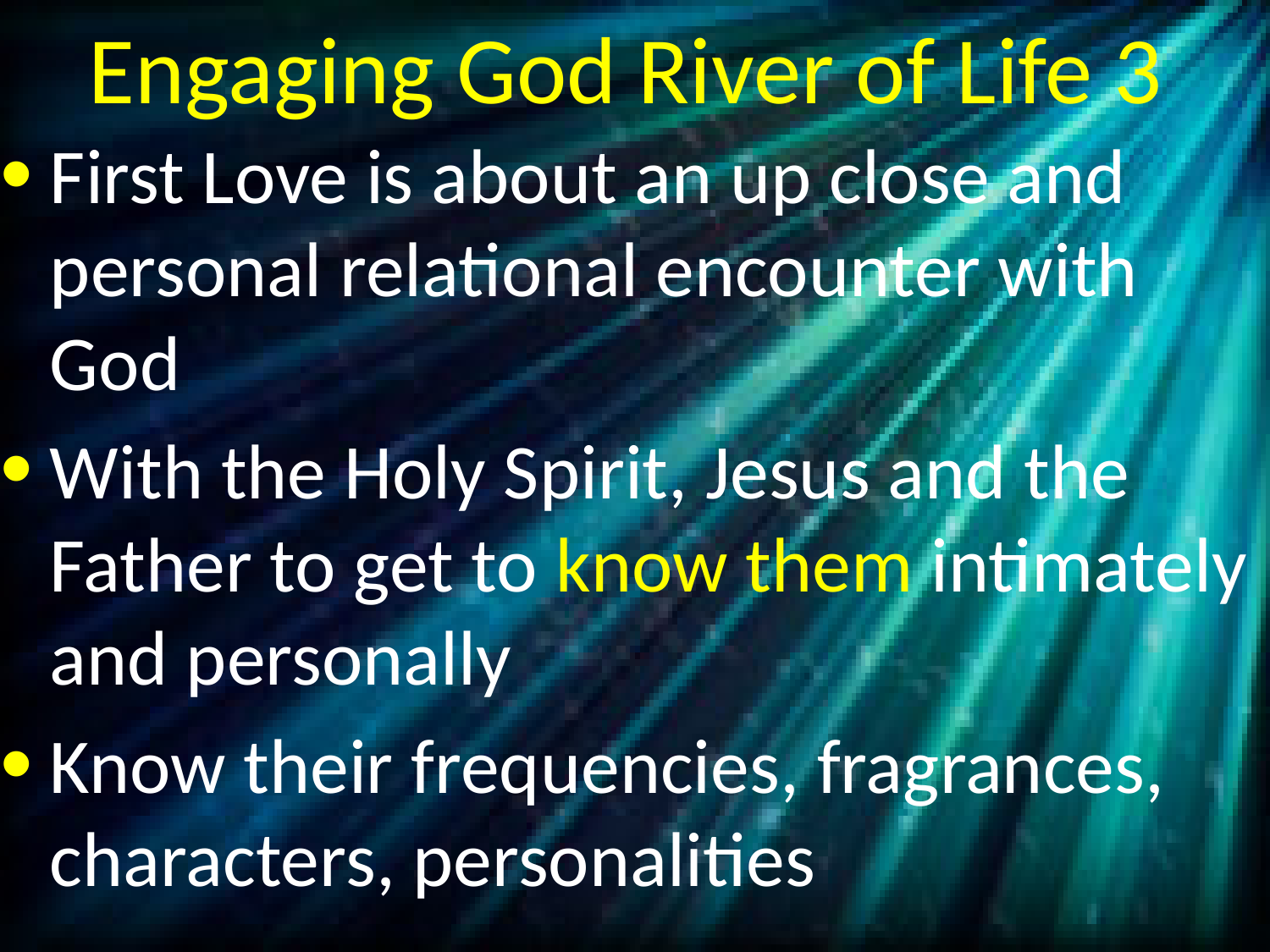

# Engaging God River of Life 3
First Love is about an up close and personal relational encounter with God
With the Holy Spirit, Jesus and the Father to get to know them intimately and personally
Know their frequencies, fragrances, characters, personalities